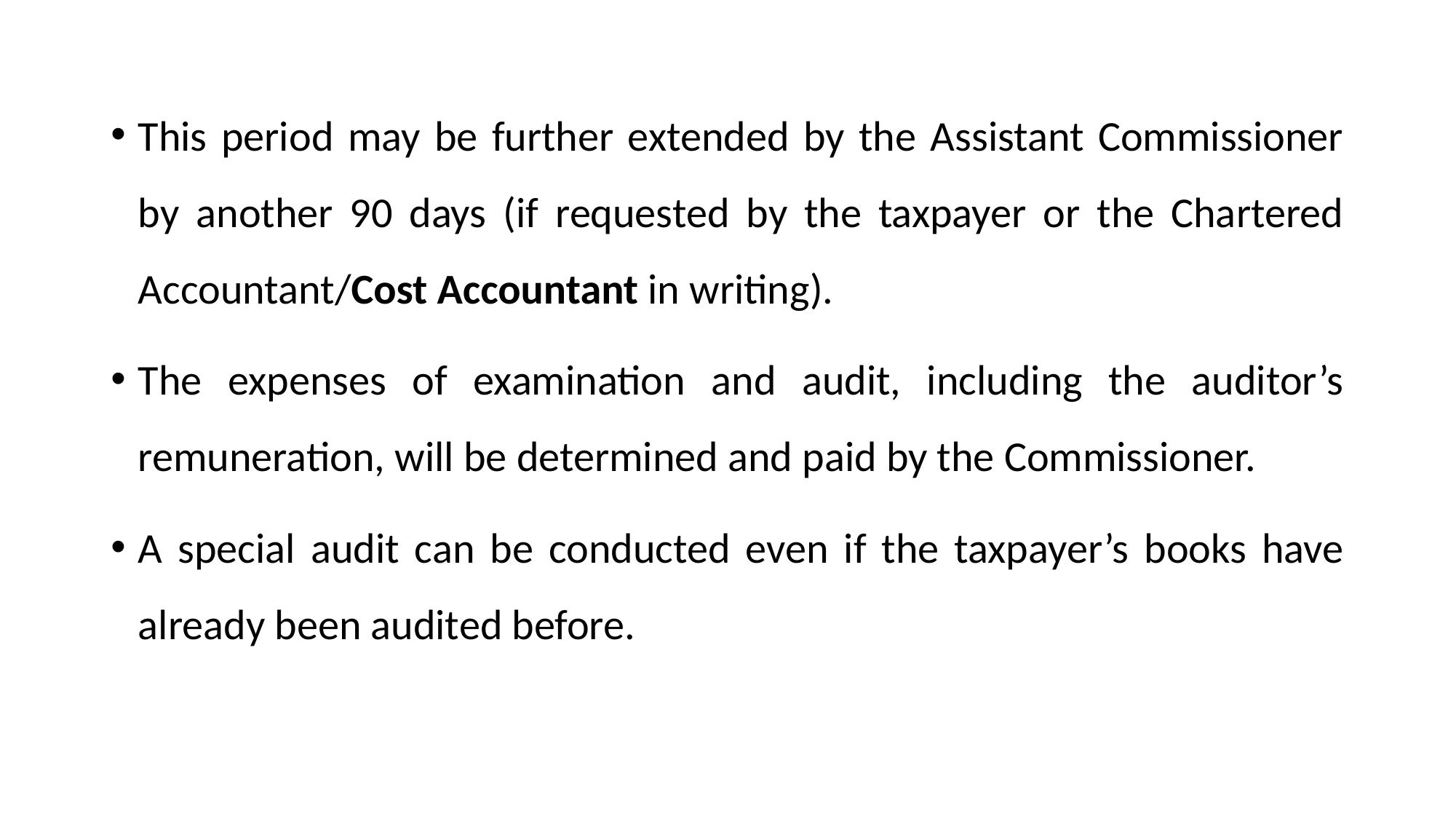

#
This period may be further extended by the Assistant Commissioner by another 90 days (if requested by the taxpayer or the Chartered Accountant/Cost Accountant in writing).
The expenses of examination and audit, including the auditor’s remuneration, will be determined and paid by the Commissioner.
A special audit can be conducted even if the taxpayer’s books have already been audited before.